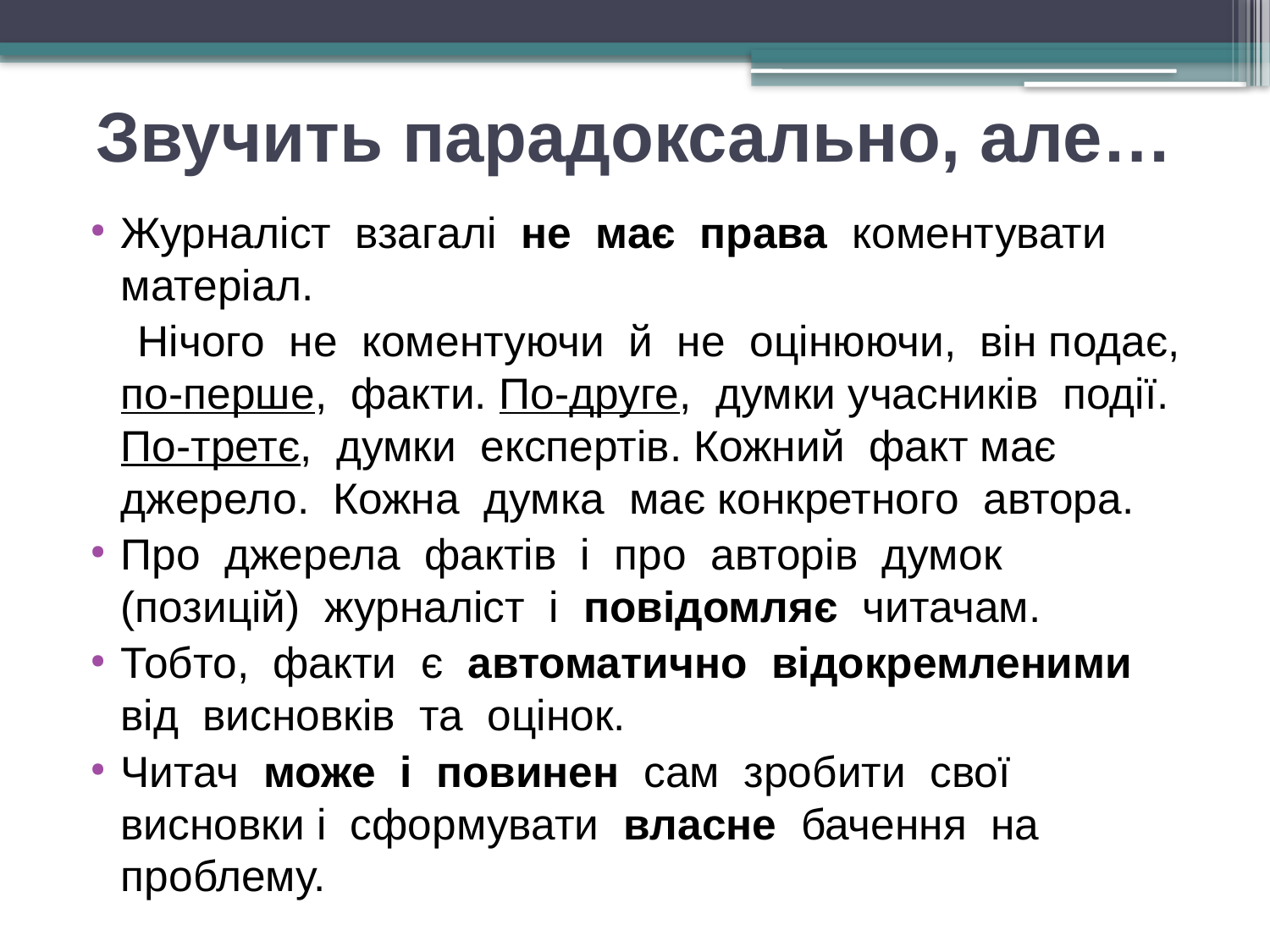

# Звучить парадоксально, але…
Журналіст  взагалі  не  має  права  коментувати матеріал.
    Нічого  не  коментуючи  й  не  оцінюючи,  він подає,  по-перше,  факти. По-друге,  думки учасників  події.  По-третє,  думки  експертів. Кожний  факт має  джерело.  Кожна  думка  має конкретного  автора.
Про  джерела  фактів  і  про  авторів  думок (позицій)  журналіст  і  повідомляє  читачам.
Тобто,  факти  є  автоматично  відокремленими від  висновків  та  оцінок.
Читач  може  і  повинен  сам  зробити  свої  висновки і  сформувати  власне  бачення  на  проблему.